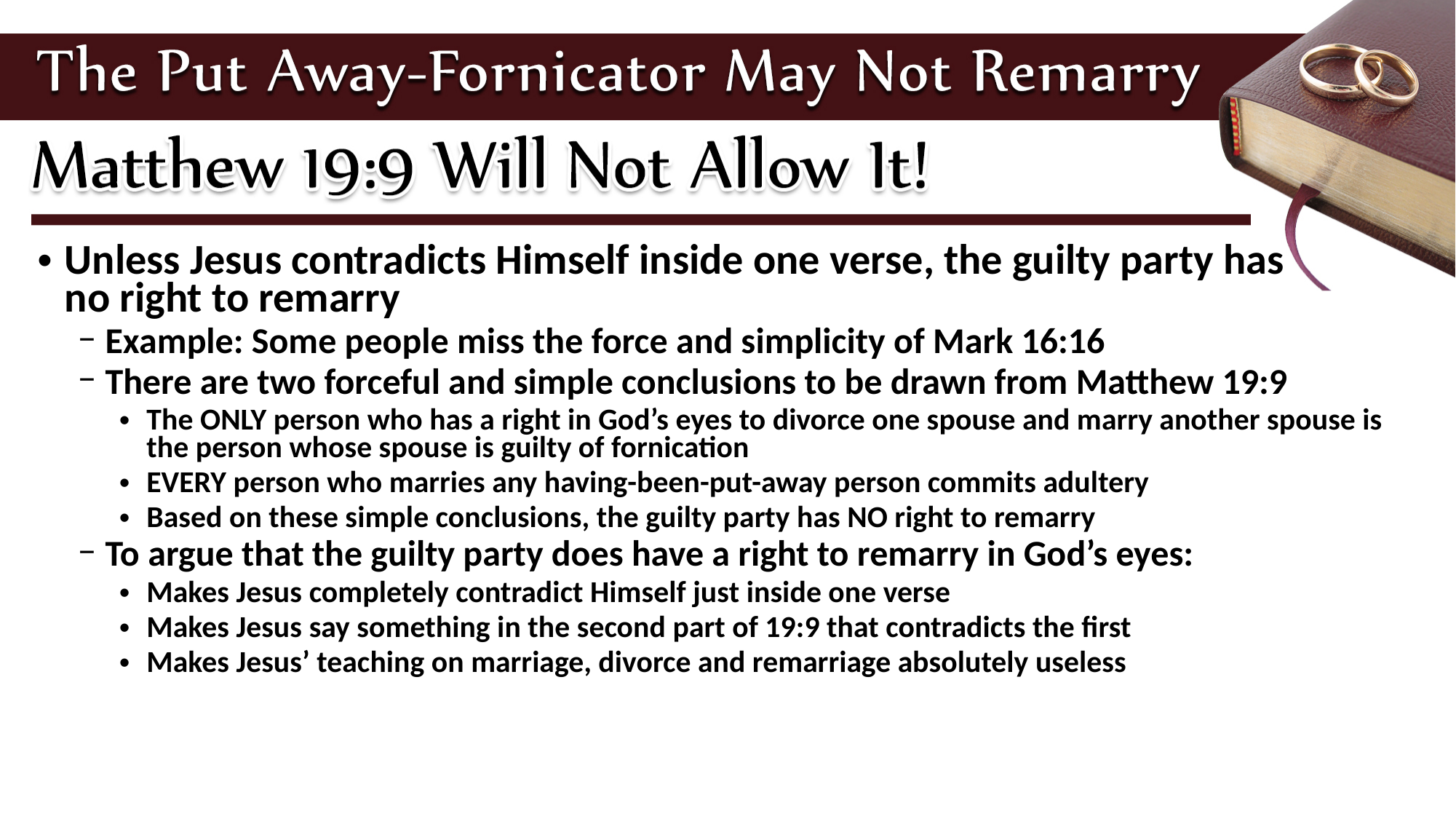

Unless Jesus contradicts Himself inside one verse, the guilty party has
no right to remarry
Example: Some people miss the force and simplicity of Mark 16:16
There are two forceful and simple conclusions to be drawn from Matthew 19:9
The ONLY person who has a right in God’s eyes to divorce one spouse and marry another spouse is the person whose spouse is guilty of fornication
EVERY person who marries any having-been-put-away person commits adultery
Based on these simple conclusions, the guilty party has NO right to remarry
To argue that the guilty party does have a right to remarry in God’s eyes:
Makes Jesus completely contradict Himself just inside one verse
Makes Jesus say something in the second part of 19:9 that contradicts the first
Makes Jesus’ teaching on marriage, divorce and remarriage absolutely useless